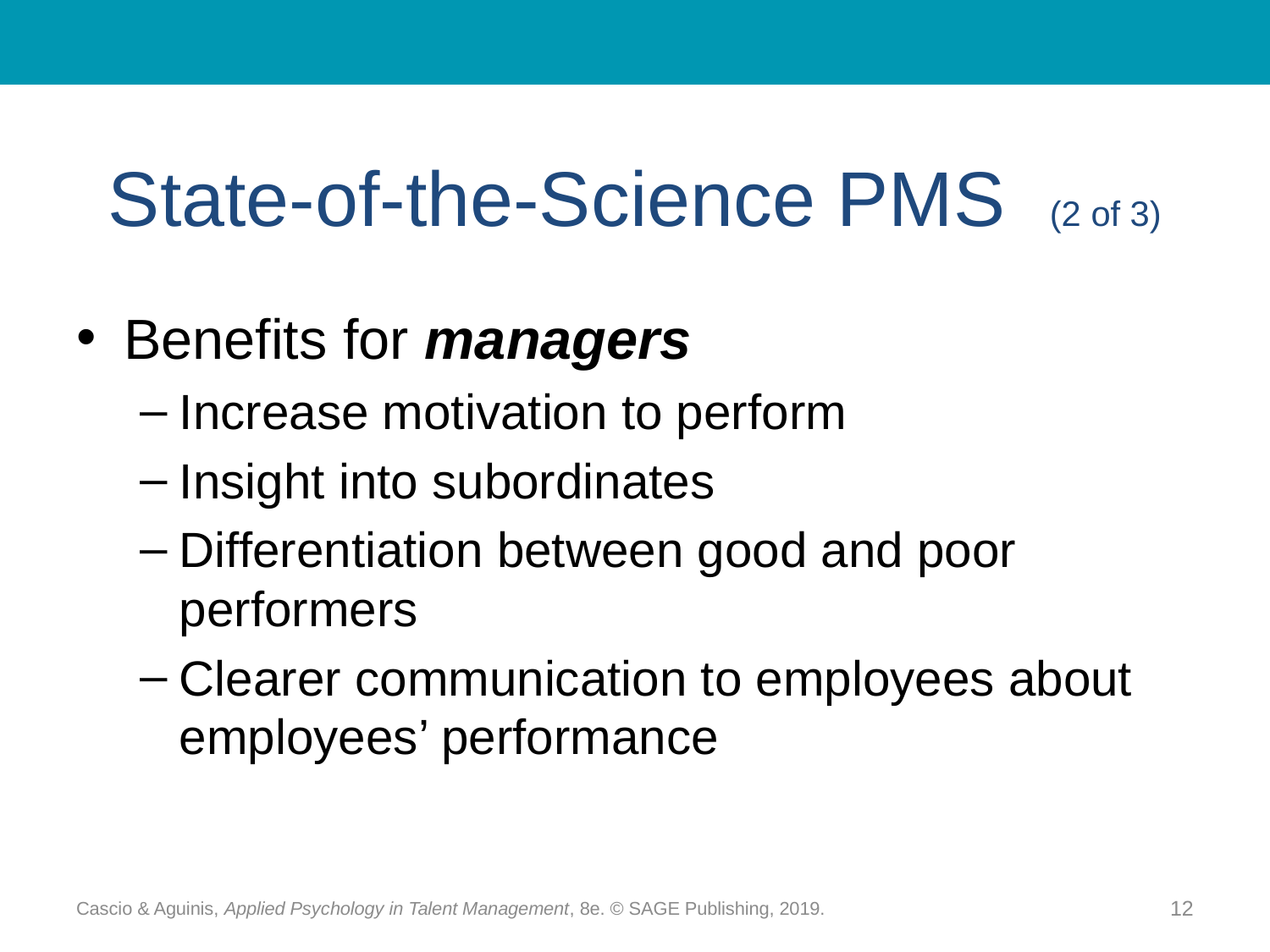

# State-of-the-Science PMS  (2 of 3)
Benefits for managers
Increase motivation to perform
Insight into subordinates
Differentiation between good and poor performers
Clearer communication to employees about employees’ performance
Cascio & Aguinis, Applied Psychology in Talent Management, 8e. © SAGE Publishing, 2019.
12